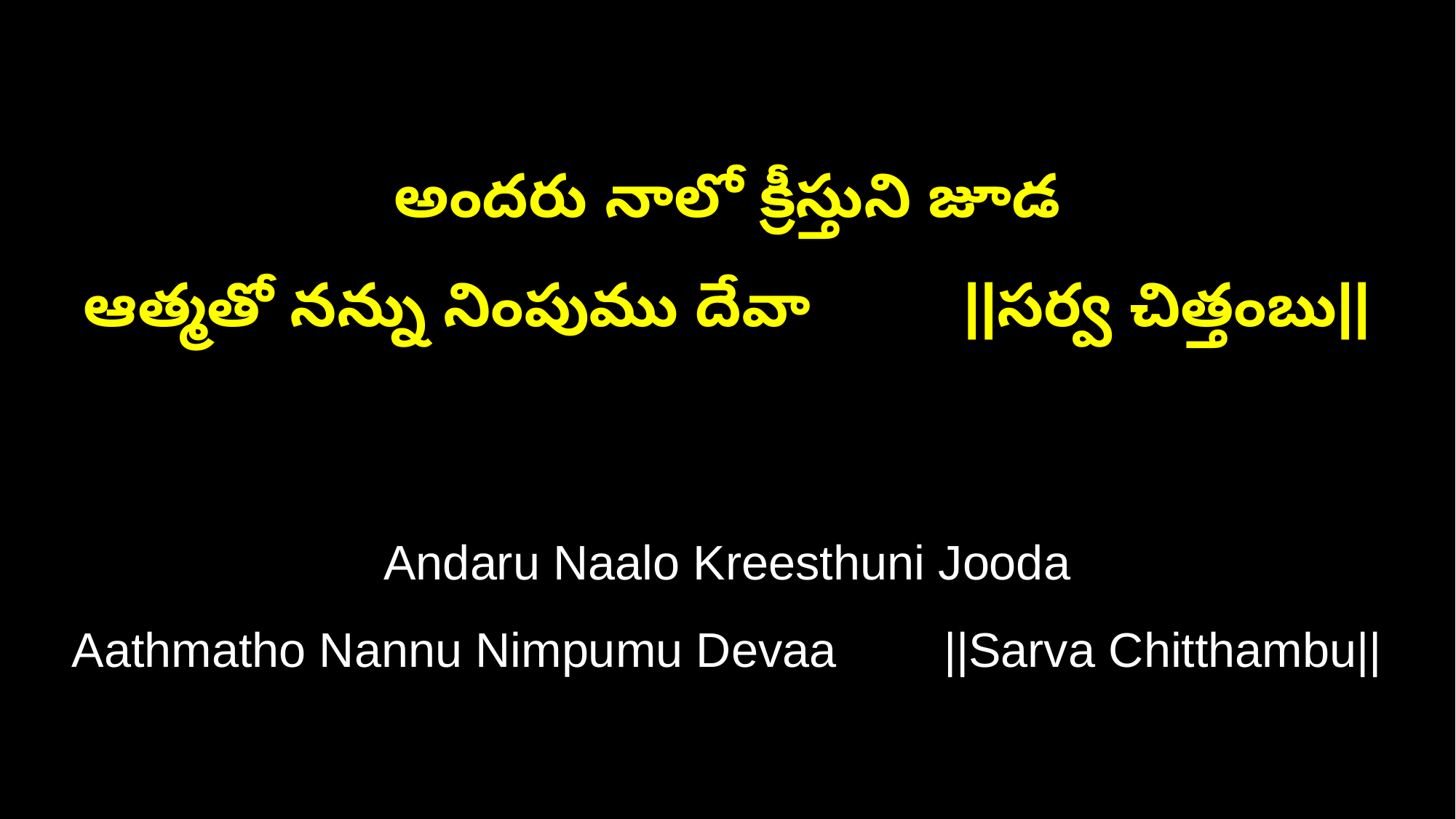

అందరు నాలో క్రీస్తుని జూడ
ఆత్మతో నన్ను నింపుము దేవా         ||సర్వ చిత్తంబు||
Andaru Naalo Kreesthuni Jooda
Aathmatho Nannu Nimpumu Devaa        ||Sarva Chitthambu||